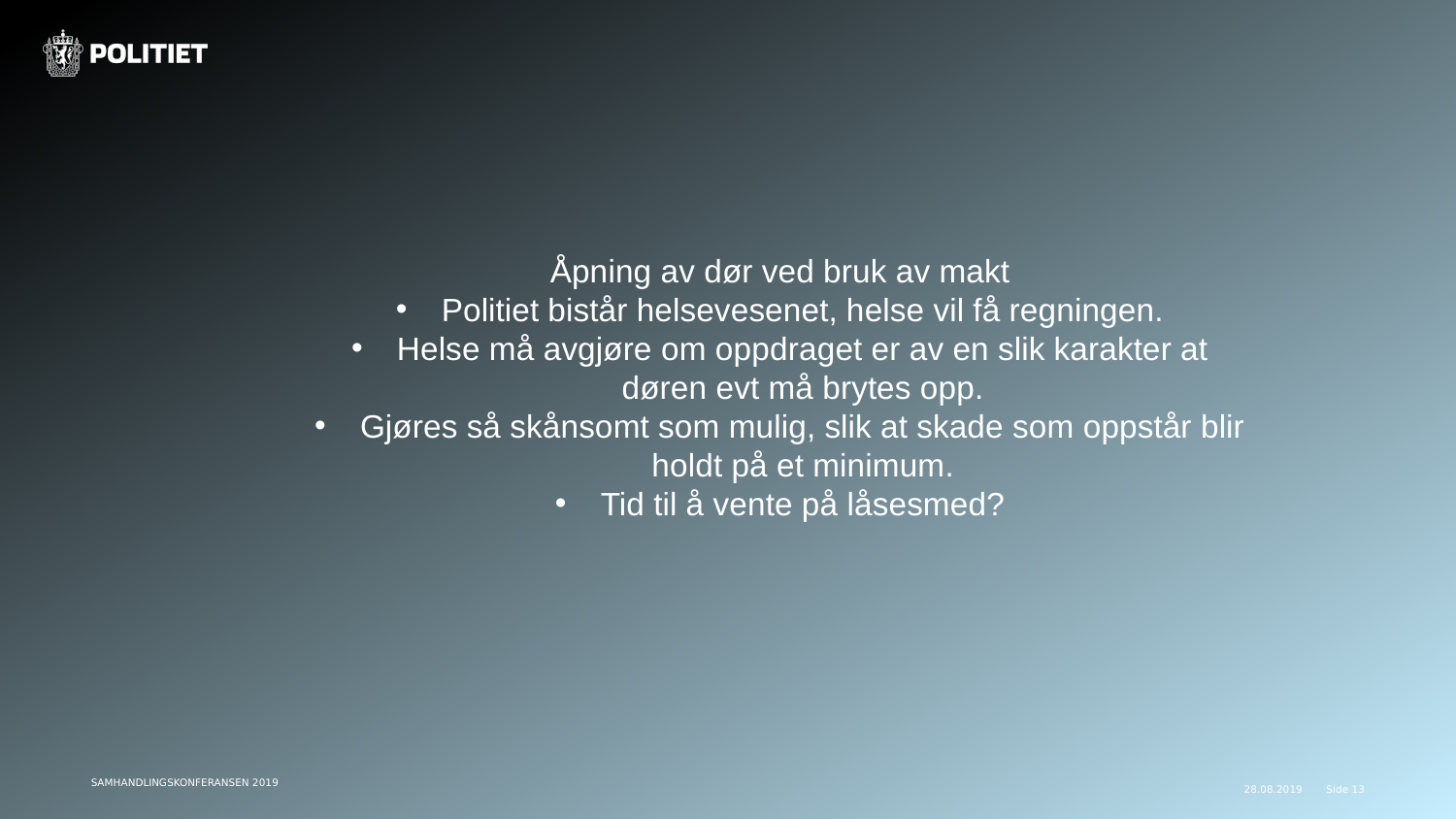

Åpning av dør ved bruk av makt
Politiet bistår helsevesenet, helse vil få regningen.
Helse må avgjøre om oppdraget er av en slik karakter at døren evt må brytes opp.
Gjøres så skånsomt som mulig, slik at skade som oppstår blir holdt på et minimum.
Tid til å vente på låsesmed?

SAMHANDLINGSKONFERANSEN 2019

28.08.2019
Side 13